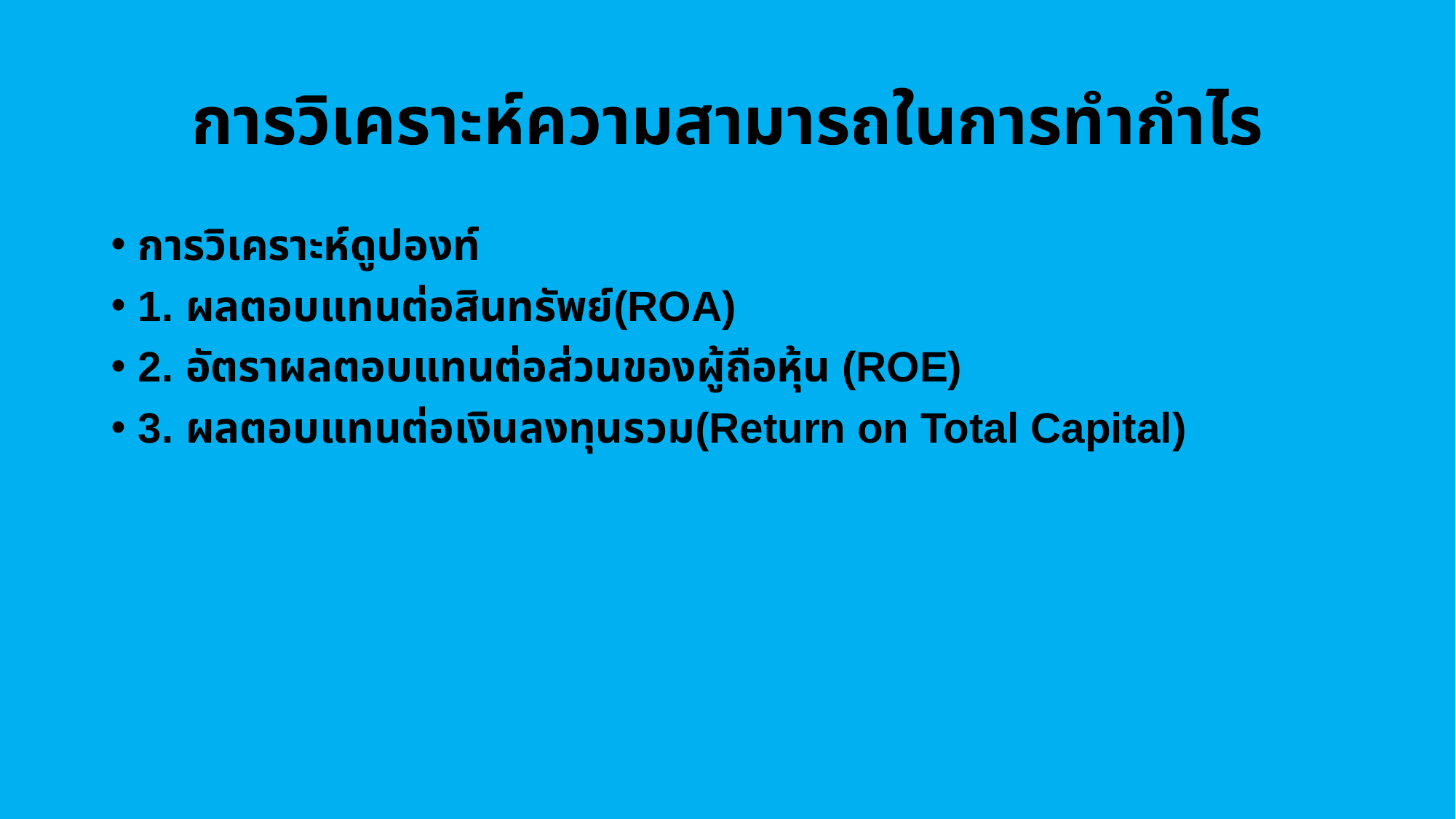

# การวิเคราะห์ความสามารถในการทำกำไร
การวิเคราะห์ดูปองท์
1. ผลตอบแทนต่อสินทรัพย์(ROA)
2. อัตราผลตอบแทนต่อส่วนของผู้ถือหุ้น (ROE)
3. ผลตอบแทนต่อเงินลงทุนรวม(Return on Total Capital)